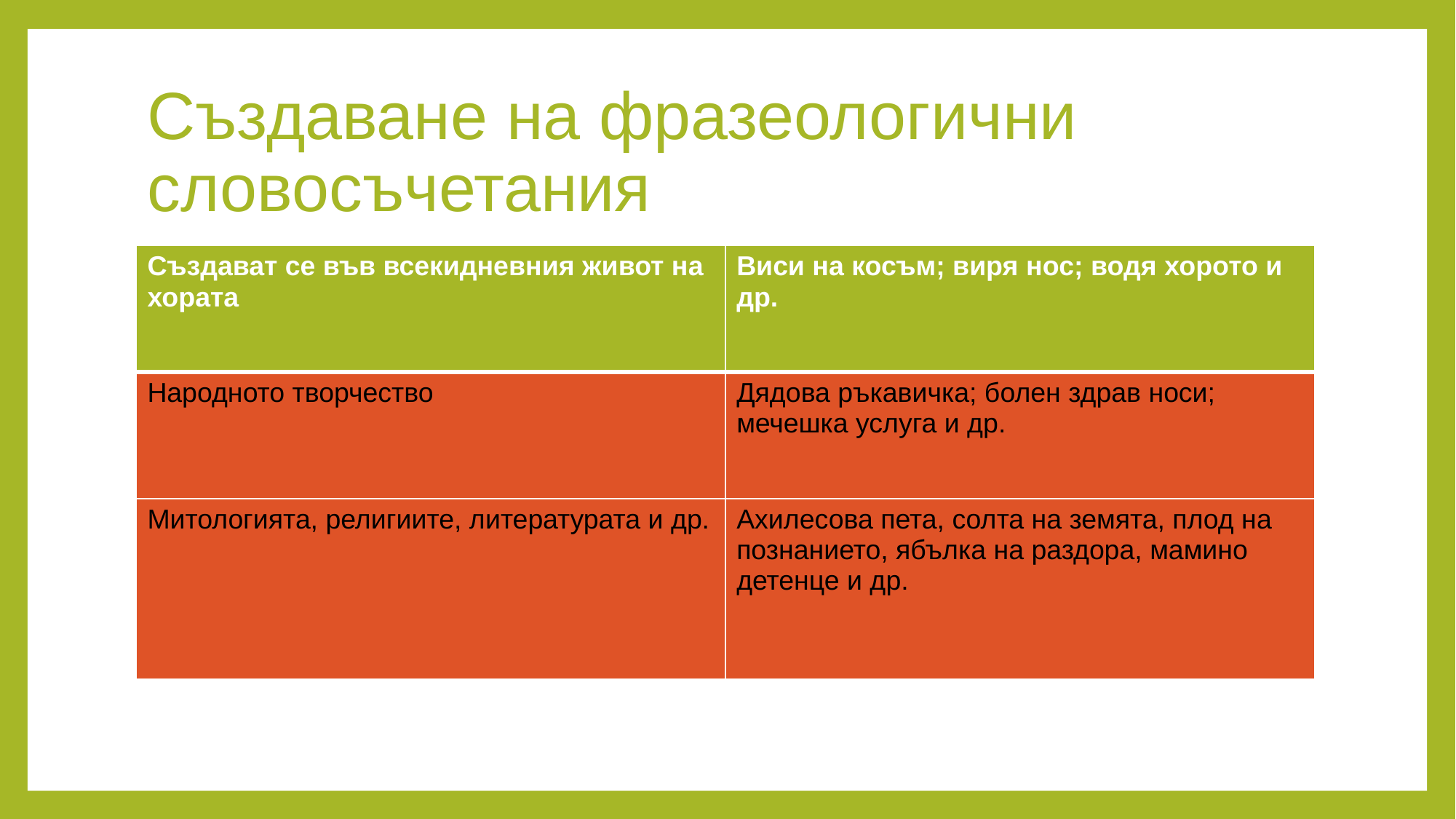

# Създаване на фразеологични словосъчетания
| Създават се във всекидневния живот на хората | Виси на косъм; виря нос; водя хорото и др. |
| --- | --- |
| Народното творчество | Дядова ръкавичка; болен здрав носи; мечешка услуга и др. |
| Митологията, религиите, литературата и др. | Ахилесова пета, солта на земята, плод на познанието, ябълка на раздора, мамино детенце и др. |